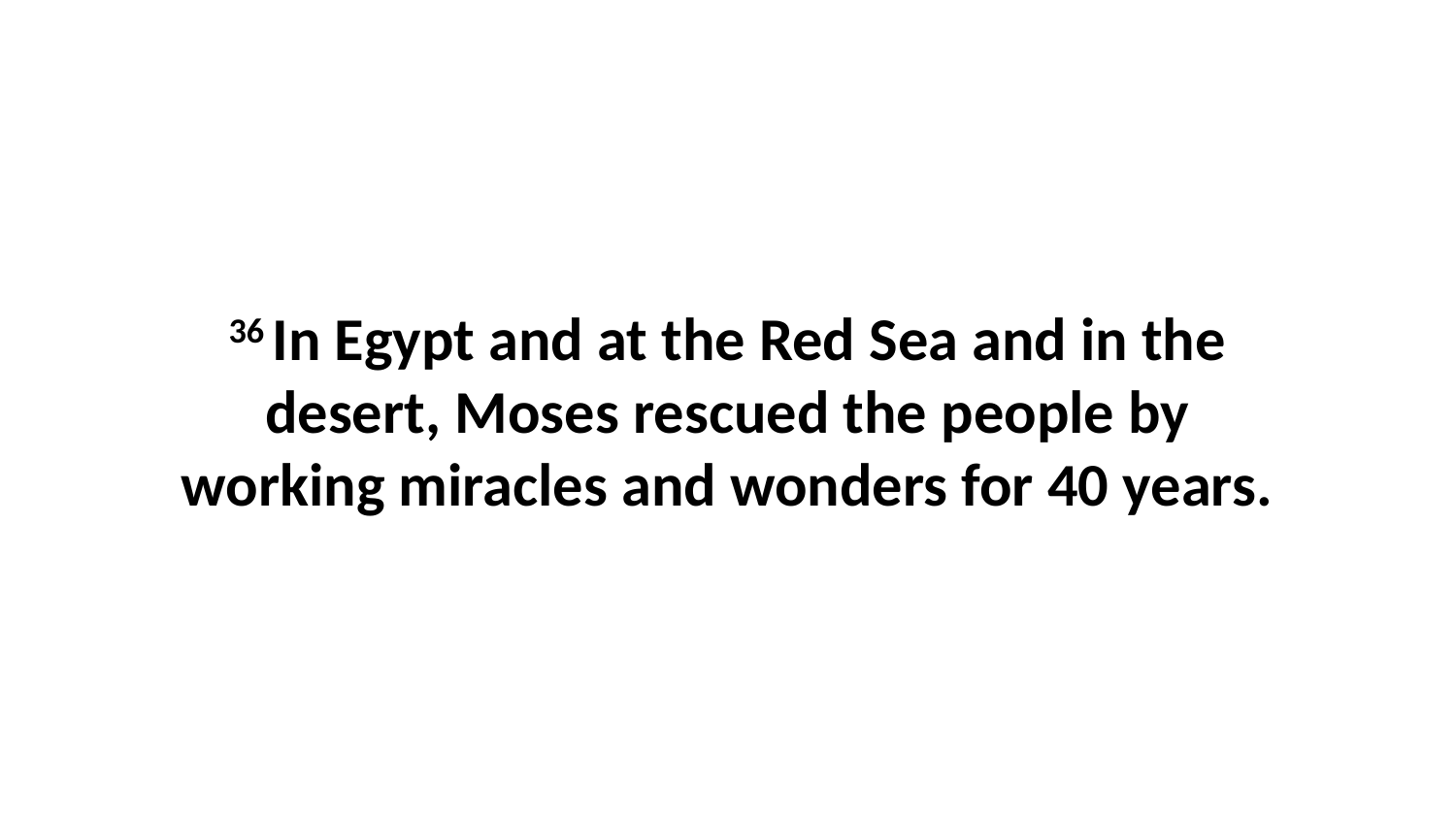

36 In Egypt and at the Red Sea and in the desert, Moses rescued the people by working miracles and wonders for 40 years.